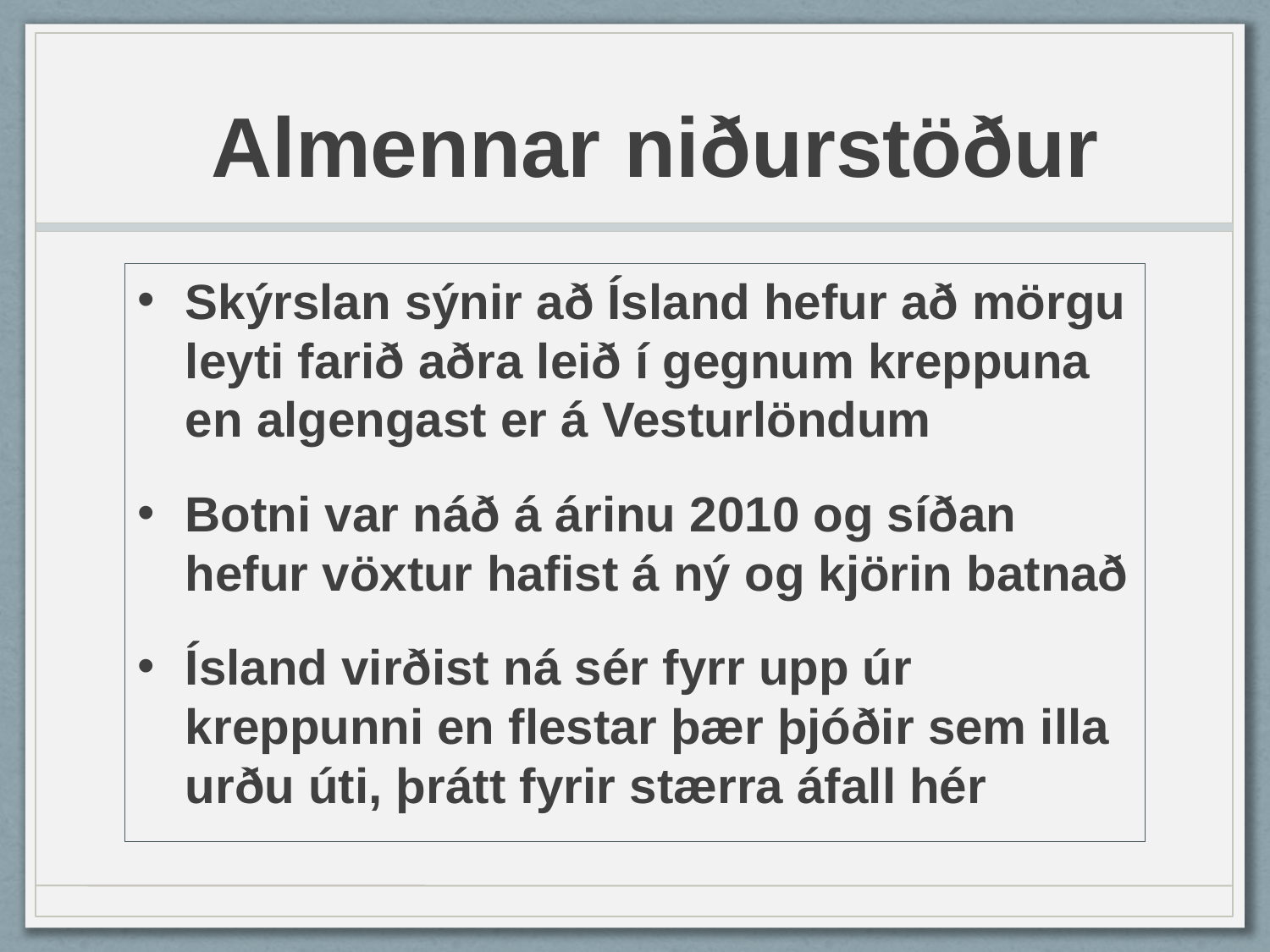

# Almennar niðurstöður
Skýrslan sýnir að Ísland hefur að mörgu leyti farið aðra leið í gegnum kreppuna en algengast er á Vesturlöndum
Botni var náð á árinu 2010 og síðan hefur vöxtur hafist á ný og kjörin batnað
Ísland virðist ná sér fyrr upp úr kreppunni en flestar þær þjóðir sem illa urðu úti, þrátt fyrir stærra áfall hér